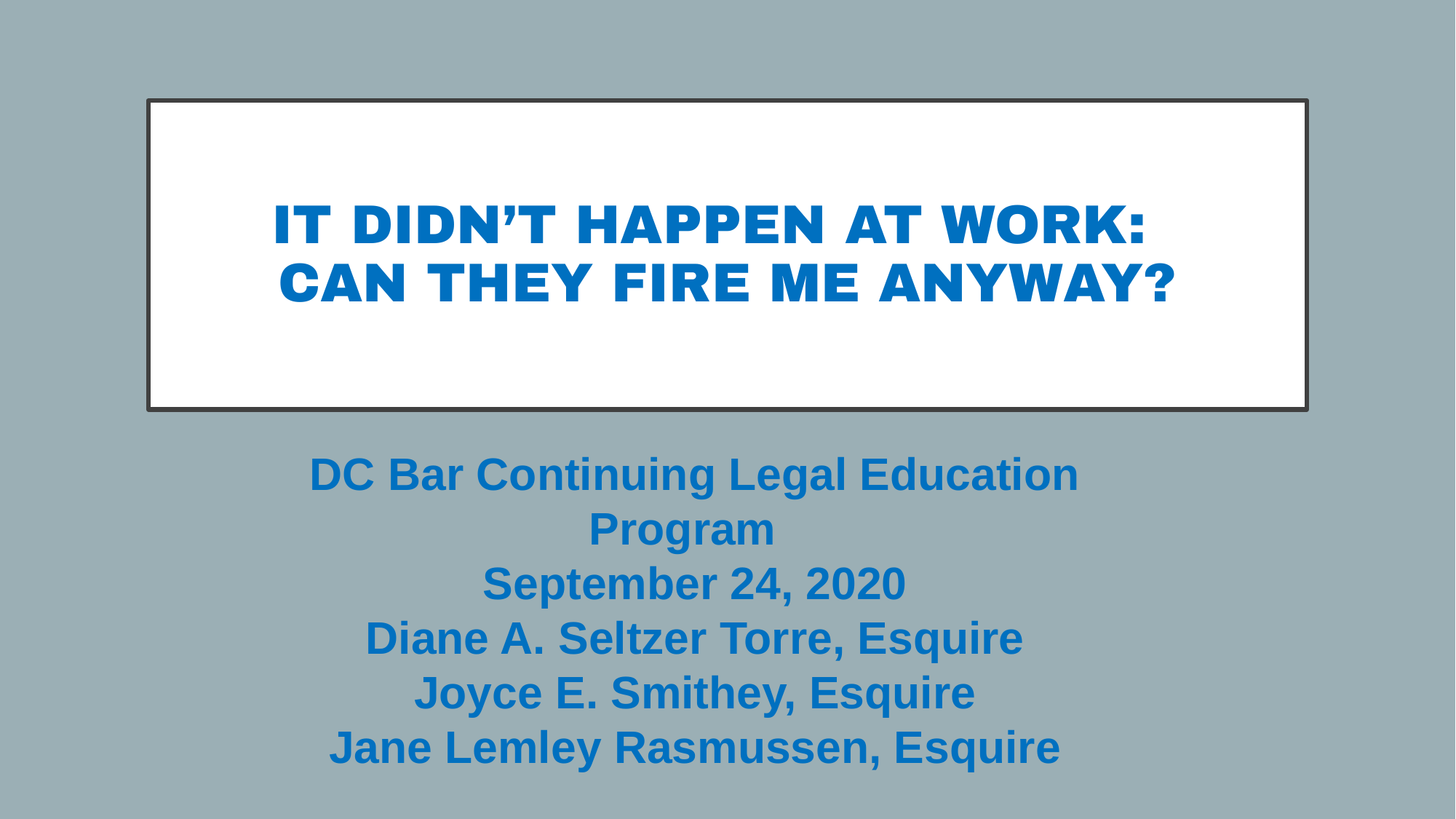

# IT DIDN’T HAPPEN AT WORK:
CAN THEY FIRE ME ANYWAY?
DC Bar Continuing Legal Education Program
September 24, 2020
Diane A. Seltzer Torre, Esquire
Joyce E. Smithey, Esquire
Jane Lemley Rasmussen, Esquire